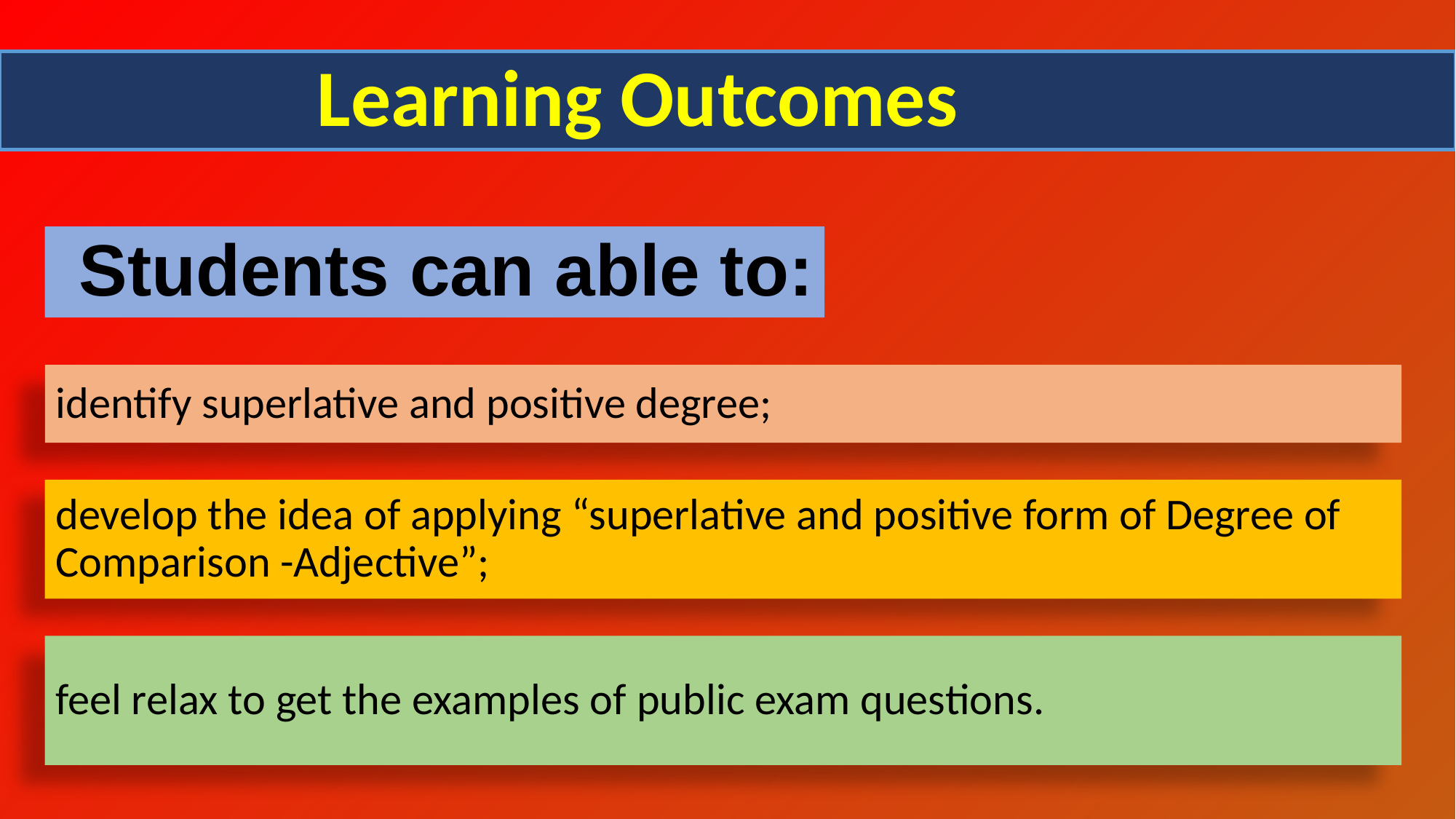

# Learning Outcomes
 Students can able to:
identify superlative and positive degree;
develop the idea of applying “superlative and positive form of Degree of Comparison -Adjective”;
feel relax to get the examples of public exam questions.